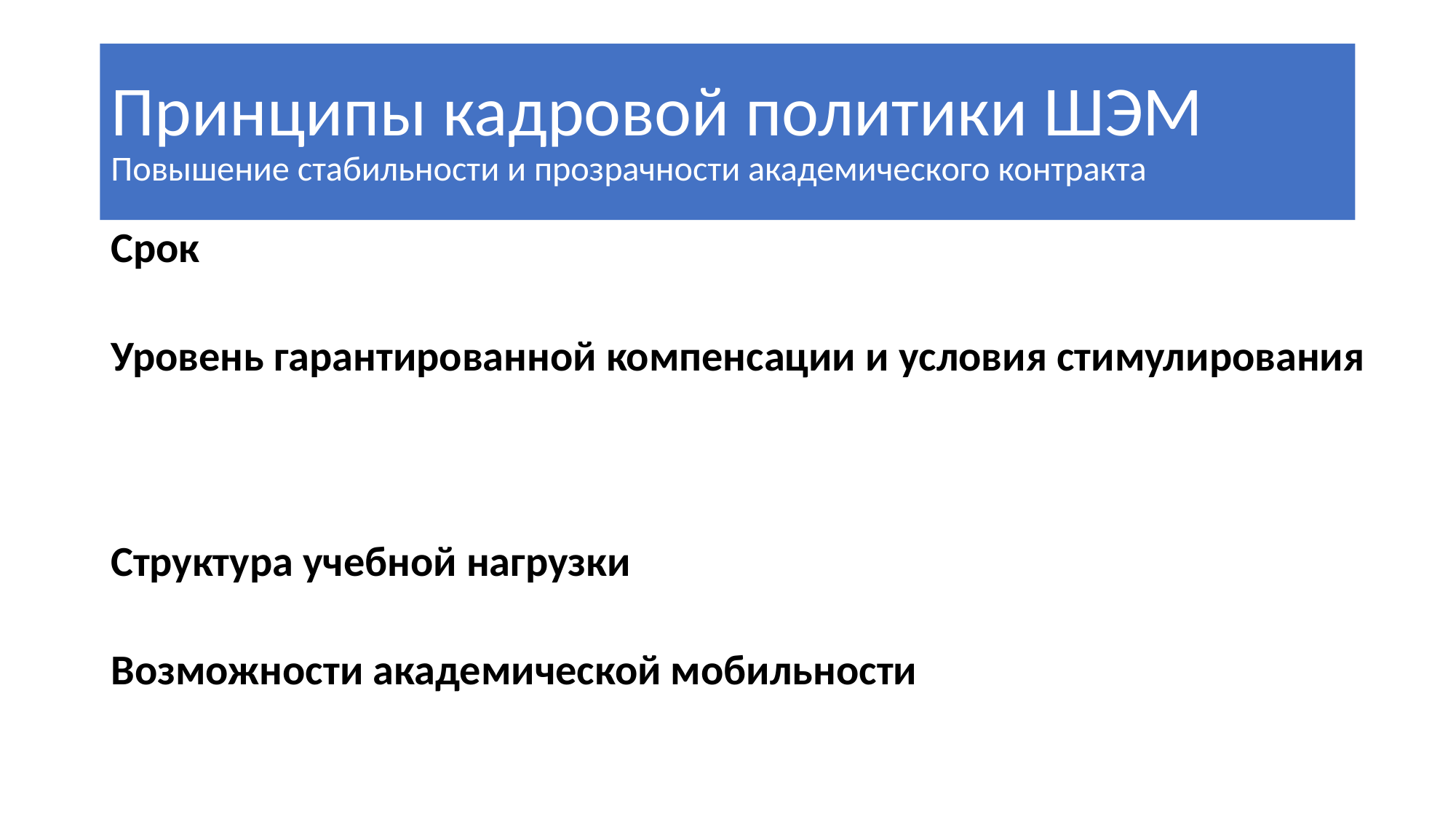

# Принципы кадровой политики ШЭМ Повышение стабильности и прозрачности академического контракта
Срок

Уровень гарантированной компенсации и условия стимулирования

Структура учебной нагрузки

Возможности академической мобильности